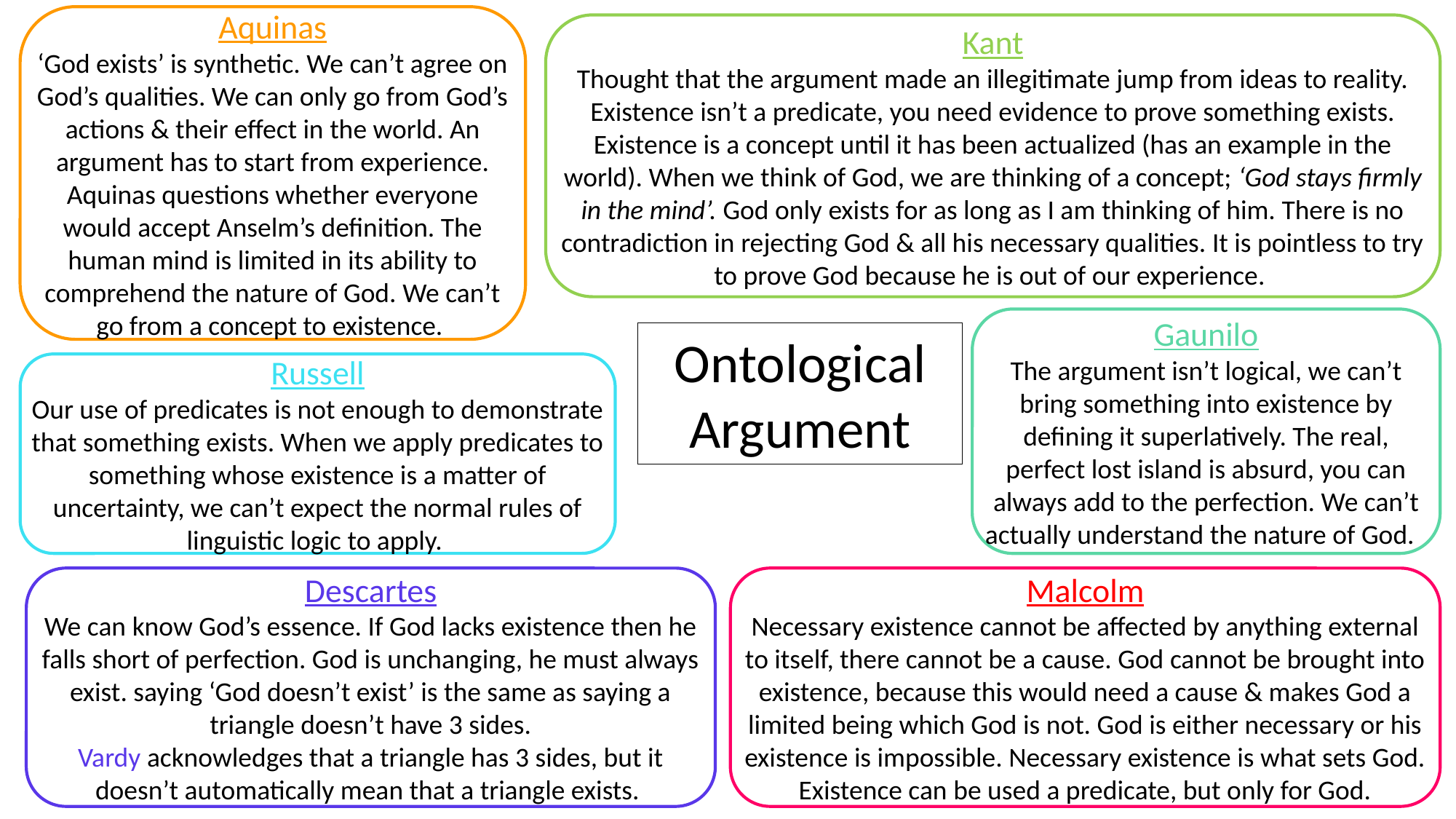

Aquinas
‘God exists’ is synthetic. We can’t agree on God’s qualities. We can only go from God’s actions & their effect in the world. An argument has to start from experience. Aquinas questions whether everyone would accept Anselm’s definition. The human mind is limited in its ability to comprehend the nature of God. We can’t go from a concept to existence.
Kant
Thought that the argument made an illegitimate jump from ideas to reality. Existence isn’t a predicate, you need evidence to prove something exists. Existence is a concept until it has been actualized (has an example in the world). When we think of God, we are thinking of a concept; ‘God stays firmly in the mind’. God only exists for as long as I am thinking of him. There is no contradiction in rejecting God & all his necessary qualities. It is pointless to try to prove God because he is out of our experience.
Gaunilo
The argument isn’t logical, we can’t bring something into existence by defining it superlatively. The real, perfect lost island is absurd, you can always add to the perfection. We can’t actually understand the nature of God.
Ontological Argument
Russell
Our use of predicates is not enough to demonstrate that something exists. When we apply predicates to something whose existence is a matter of uncertainty, we can’t expect the normal rules of linguistic logic to apply.
Descartes
We can know God’s essence. If God lacks existence then he falls short of perfection. God is unchanging, he must always exist. saying ‘God doesn’t exist’ is the same as saying a triangle doesn’t have 3 sides.
Vardy acknowledges that a triangle has 3 sides, but it doesn’t automatically mean that a triangle exists.
Malcolm
Necessary existence cannot be affected by anything external to itself, there cannot be a cause. God cannot be brought into existence, because this would need a cause & makes God a limited being which God is not. God is either necessary or his existence is impossible. Necessary existence is what sets God. Existence can be used a predicate, but only for God.